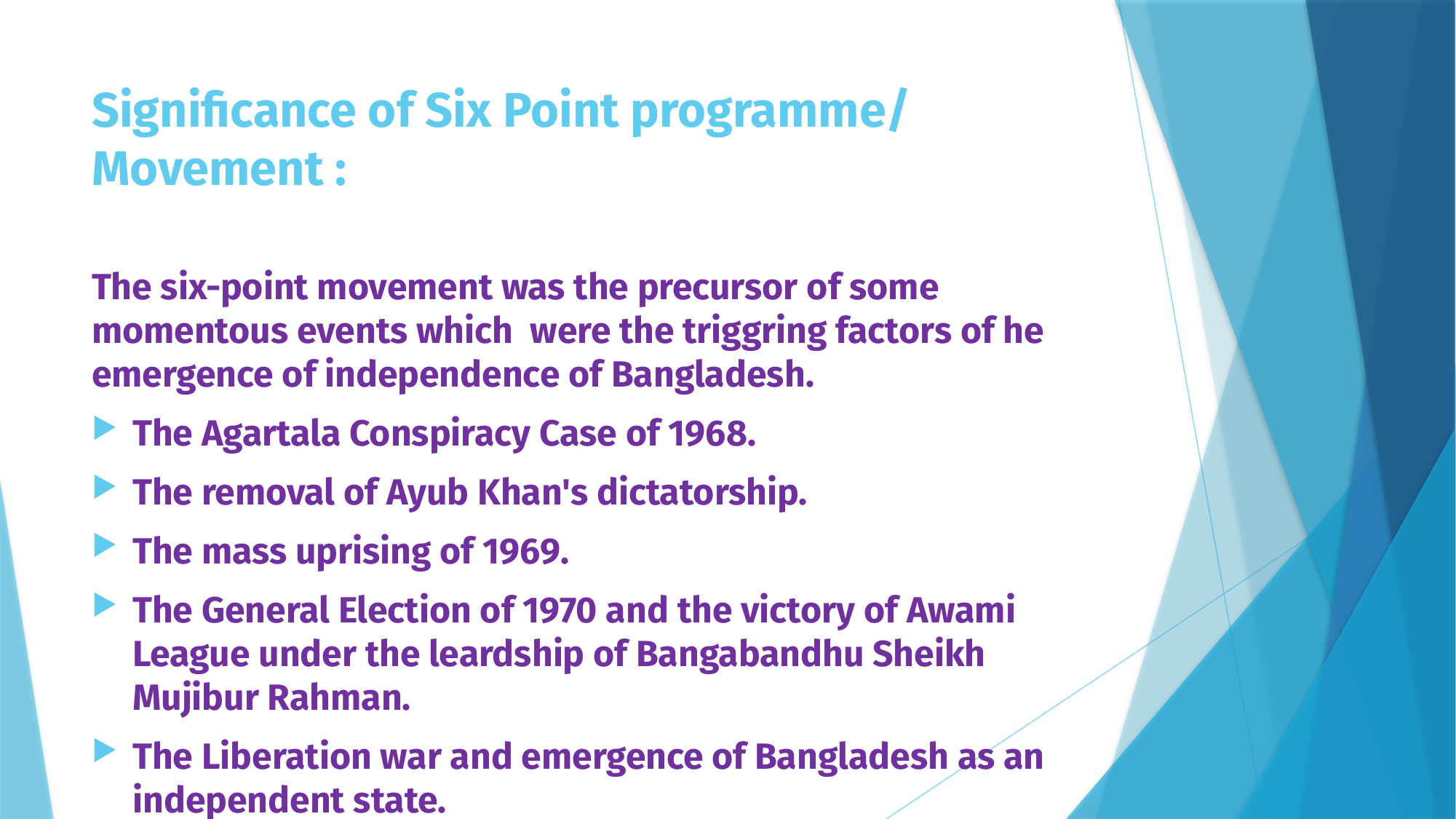

# Significance of Six Point programme/ Movement :
The six-point movement was the precursor of some momentous events which  were the triggring factors of he emergence of independence of Bangladesh.
The Agartala Conspiracy Case of 1968.
The removal of Ayub Khan's dictatorship.
The mass uprising of 1969.
The General Election of 1970 and the victory of Awami League under the leardship of Bangabandhu Sheikh Mujibur Rahman.
The Liberation war and emergence of Bangladesh as an independent state.